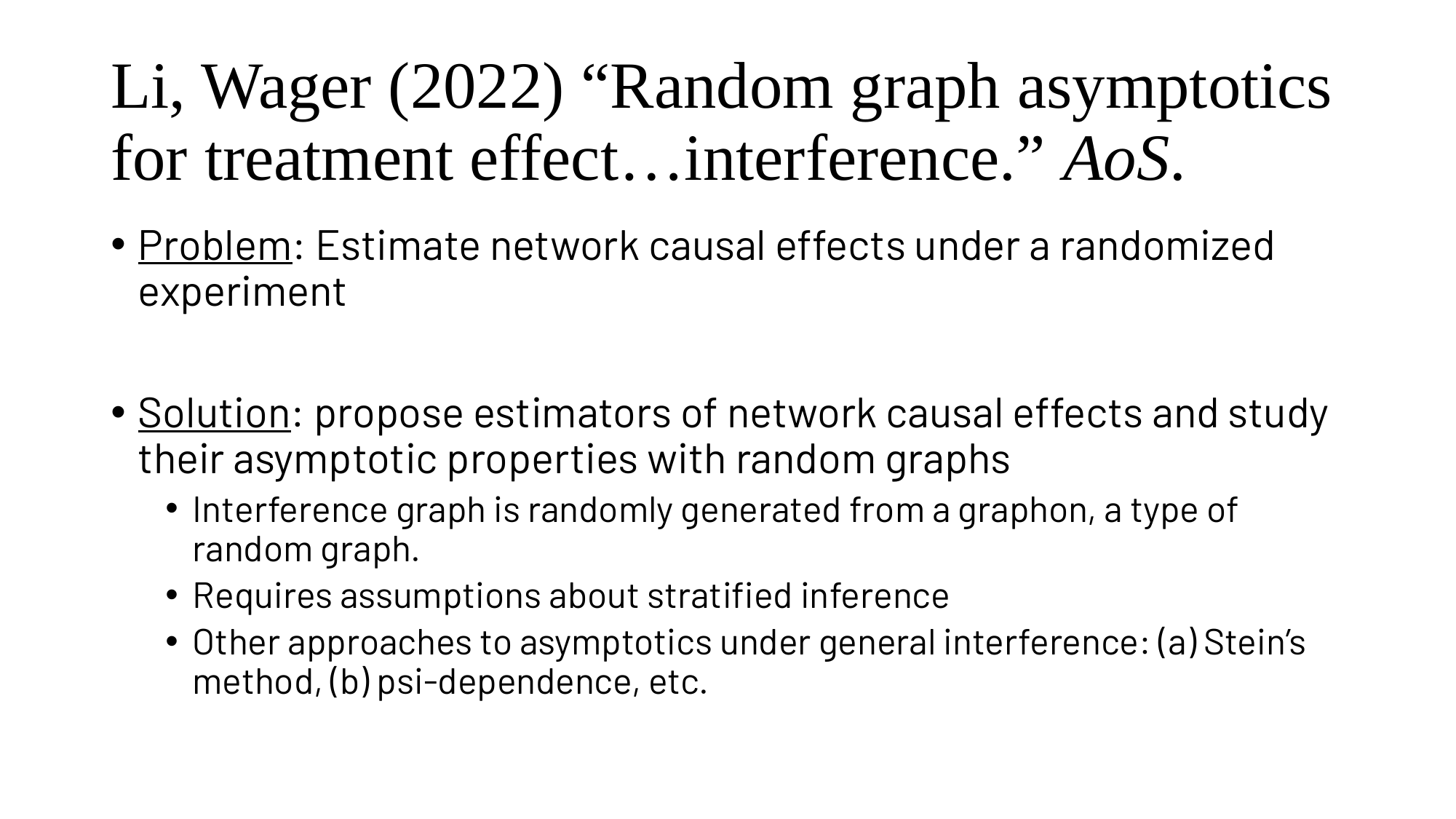

# Li, Wager (2022) “Random graph asymptotics for treatment effect…interference.” AoS.
Problem: Estimate network causal effects under a randomized experiment

Solution: propose estimators of network causal effects and study their asymptotic properties with random graphs
Interference graph is randomly generated from a graphon, a type of random graph.
Requires assumptions about stratified inference
Other approaches to asymptotics under general interference: (a) Stein’s method, (b) psi-dependence, etc.